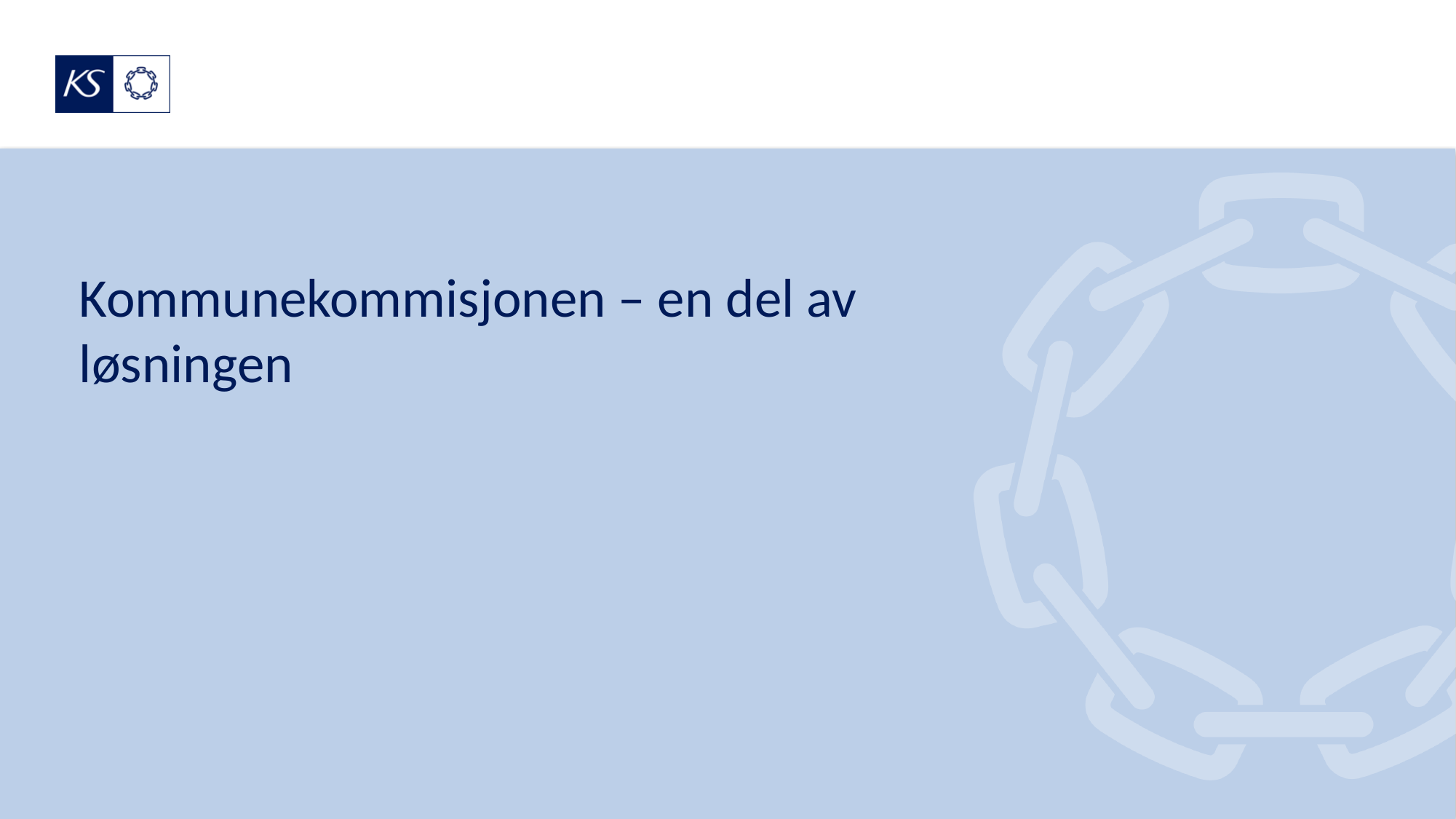

# Kommunekommisjonen – en del av løsningen